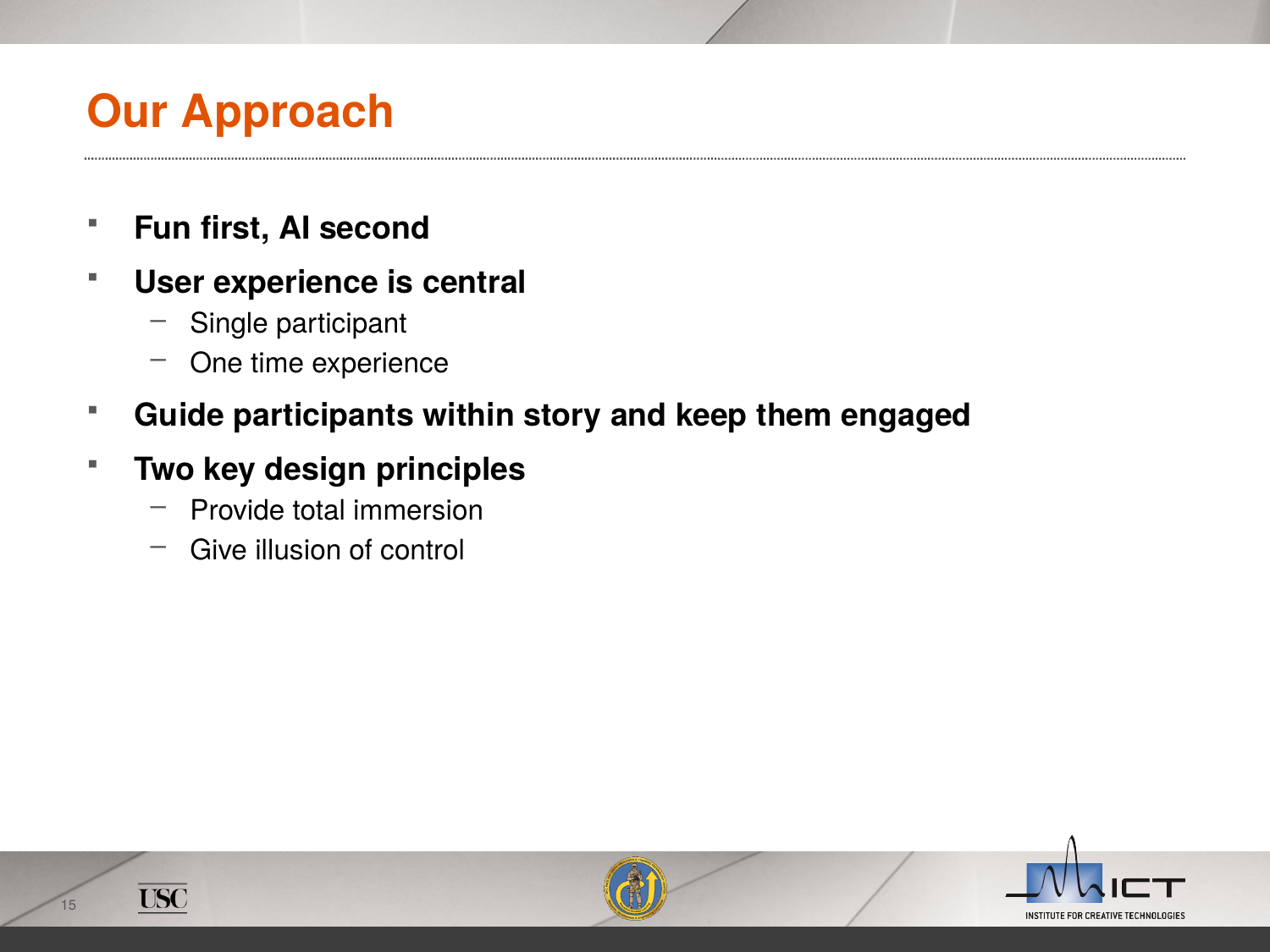

# Our Approach
Fun first, AI second
User experience is central
Single participant
One time experience
Guide participants within story and keep them engaged
Two key design principles
Provide total immersion
Give illusion of control